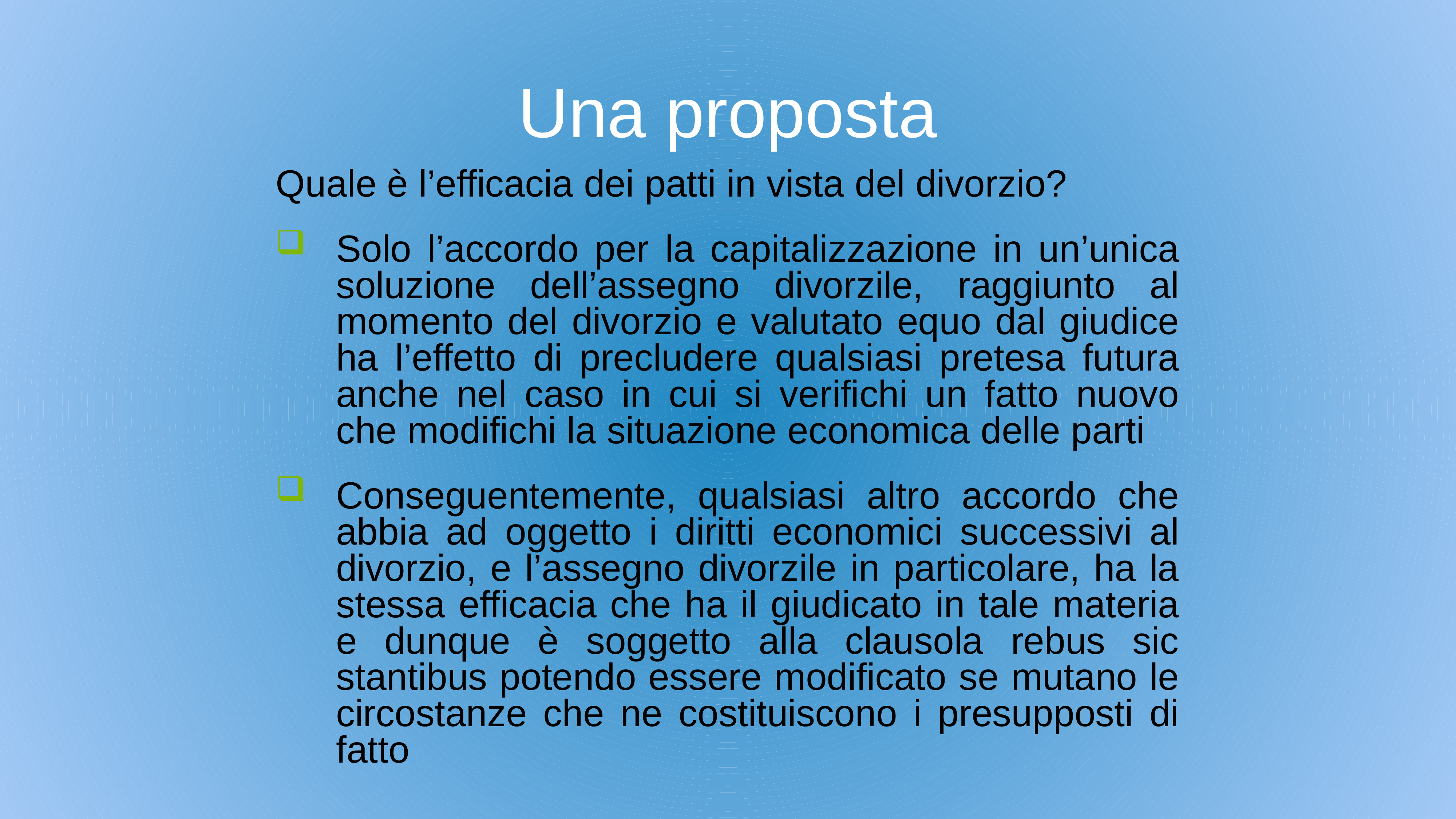

# Una proposta
Quale è l’efficacia dei patti in vista del divorzio?
Solo l’accordo per la capitalizzazione in un’unica soluzione dell’assegno divorzile, raggiunto al momento del divorzio e valutato equo dal giudice ha l’effetto di precludere qualsiasi pretesa futura anche nel caso in cui si verifichi un fatto nuovo che modifichi la situazione economica delle parti
Conseguentemente, qualsiasi altro accordo che abbia ad oggetto i diritti economici successivi al divorzio, e l’assegno divorzile in particolare, ha la stessa efficacia che ha il giudicato in tale materia e dunque è soggetto alla clausola rebus sic stantibus potendo essere modificato se mutano le circostanze che ne costituiscono i presupposti di fatto